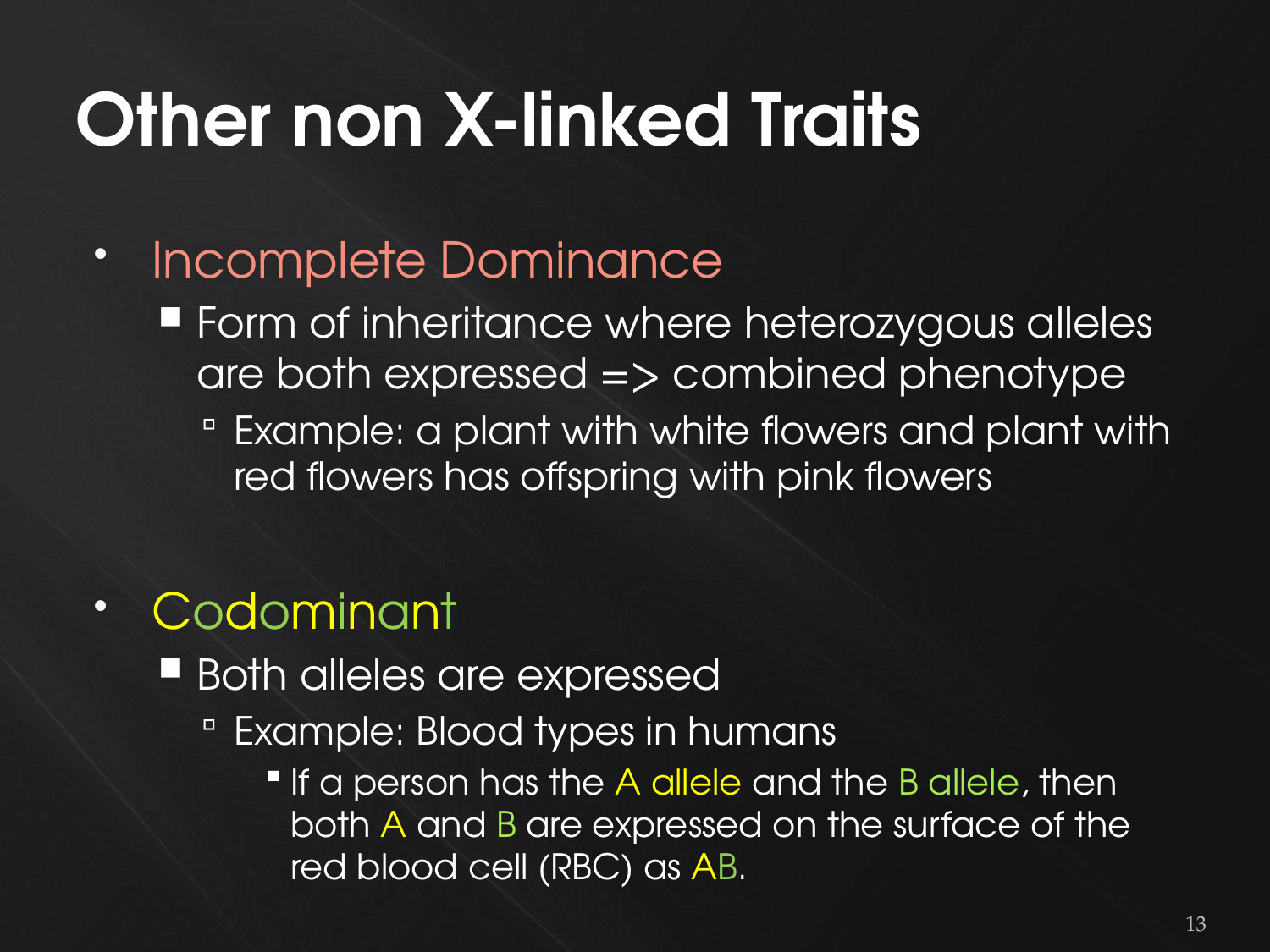

# Other non X-linked Traits
Incomplete Dominance
Form of inheritance where heterozygous alleles are both expressed => combined phenotype
Example: a plant with white flowers and plant with red flowers has offspring with pink flowers

Codominant
Both alleles are expressed
Example: Blood types in humans
If a person has the A allele and the B allele, then both A and B are expressed on the surface of the red blood cell (RBC) as AB.
13